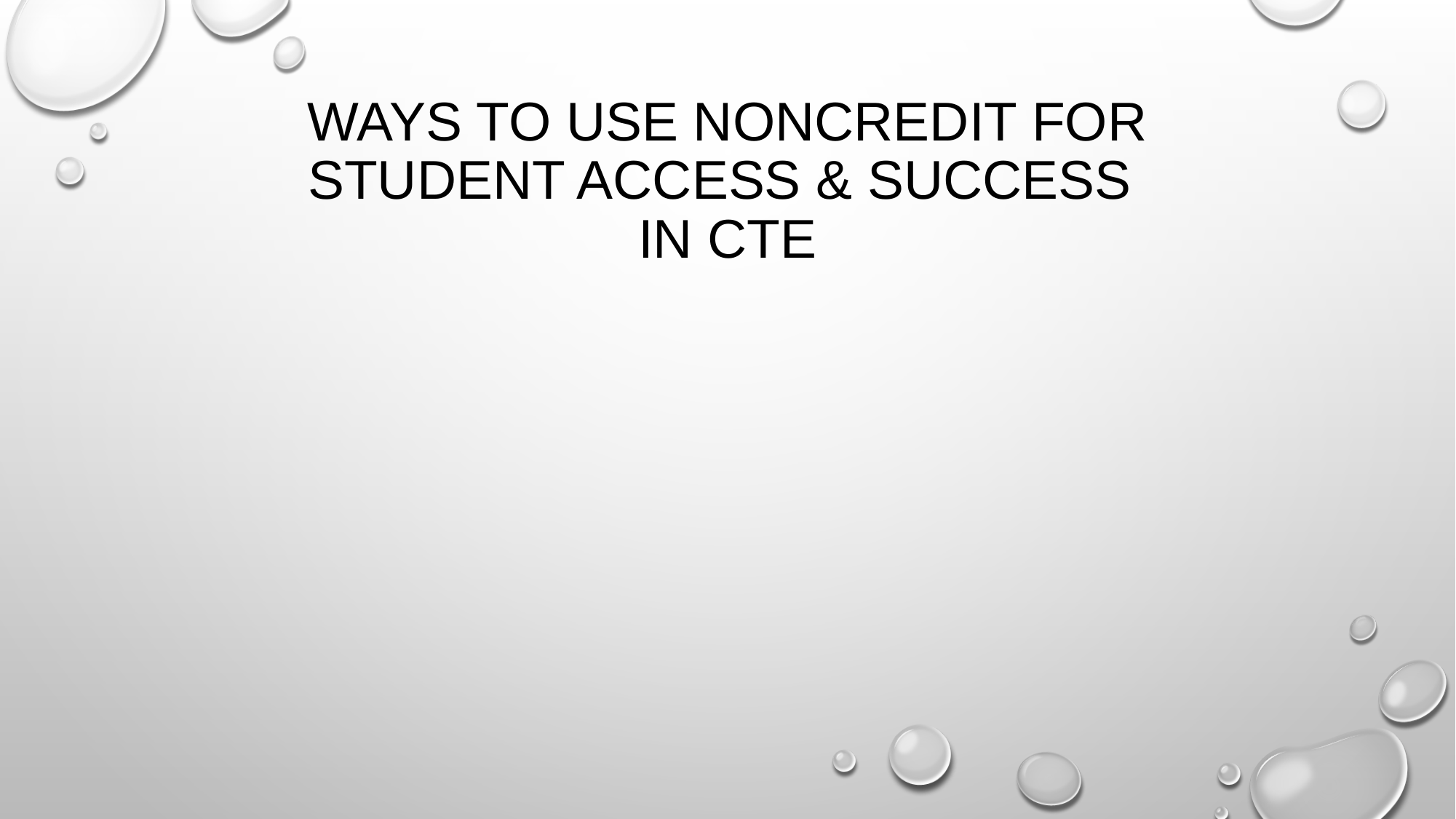

# Ways to Use Noncredit for Student Access & Success in CTE